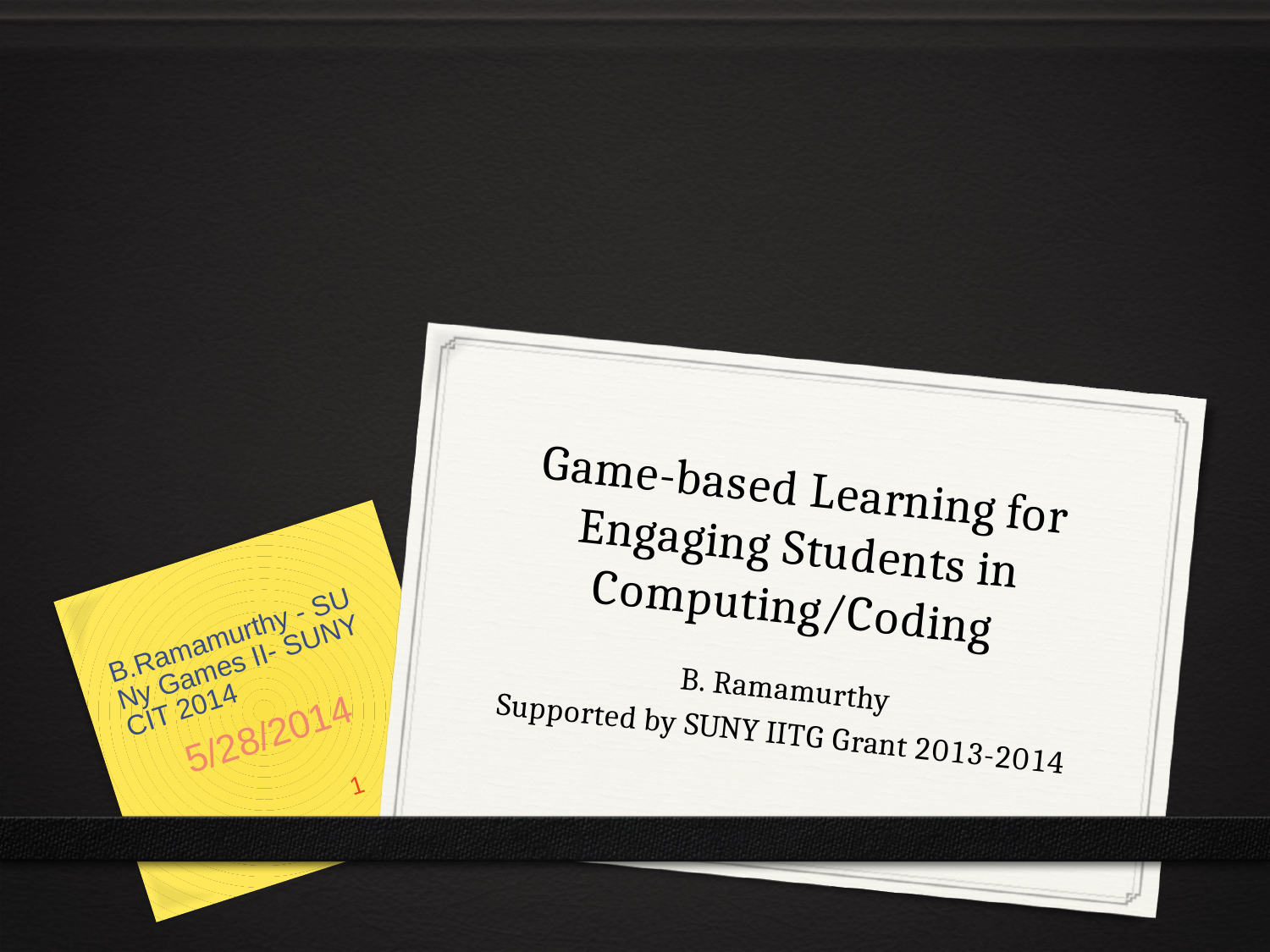

# Game-based Learning for Engaging Students in Computing/Coding
B.Ramamurthy - SUNy Games II- SUNY CIT 2014
B. Ramamurthy
Supported by SUNY IITG Grant 2013-2014
5/28/2014
1